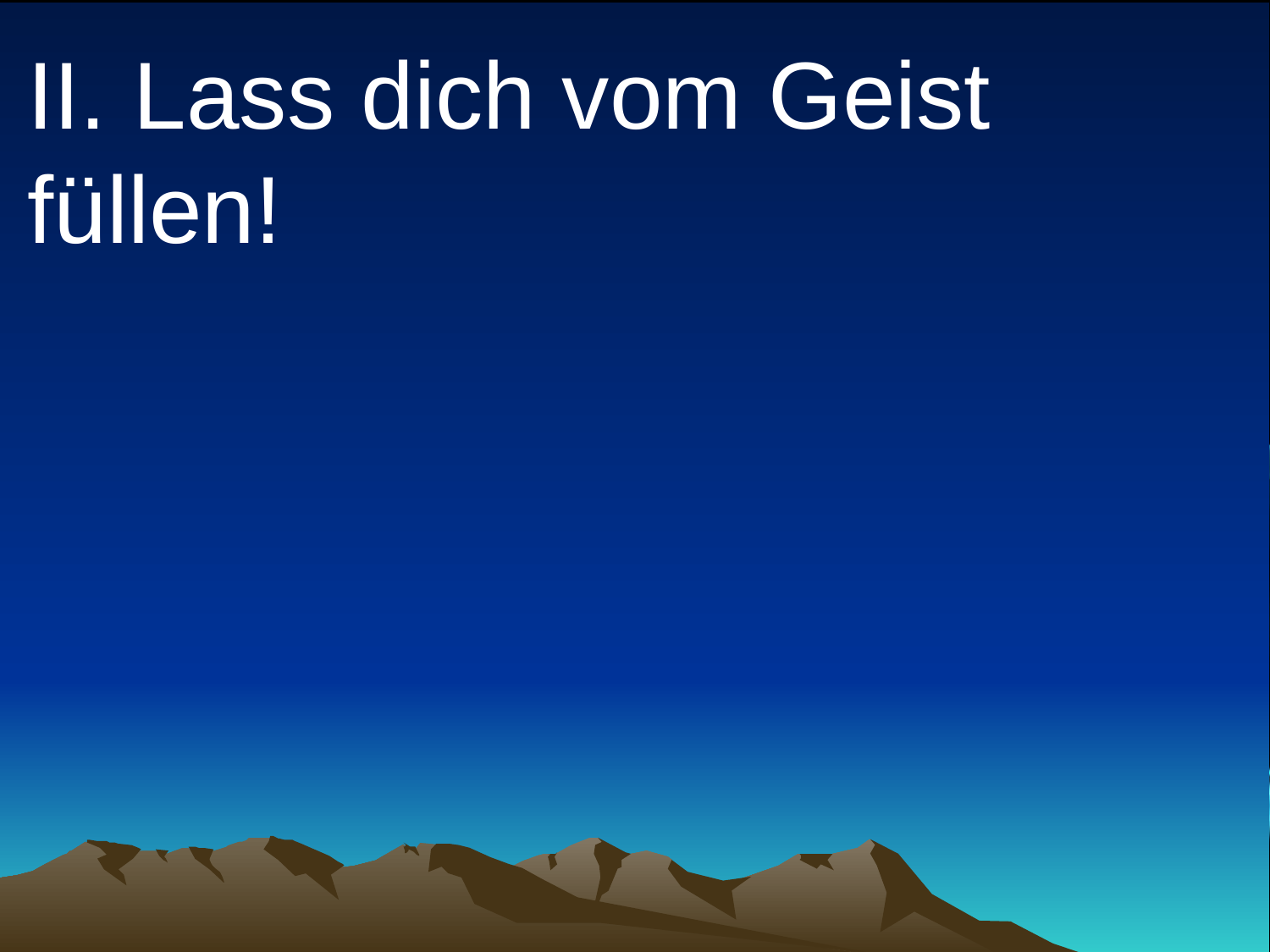

# II. Lass dich vom Geist füllen!